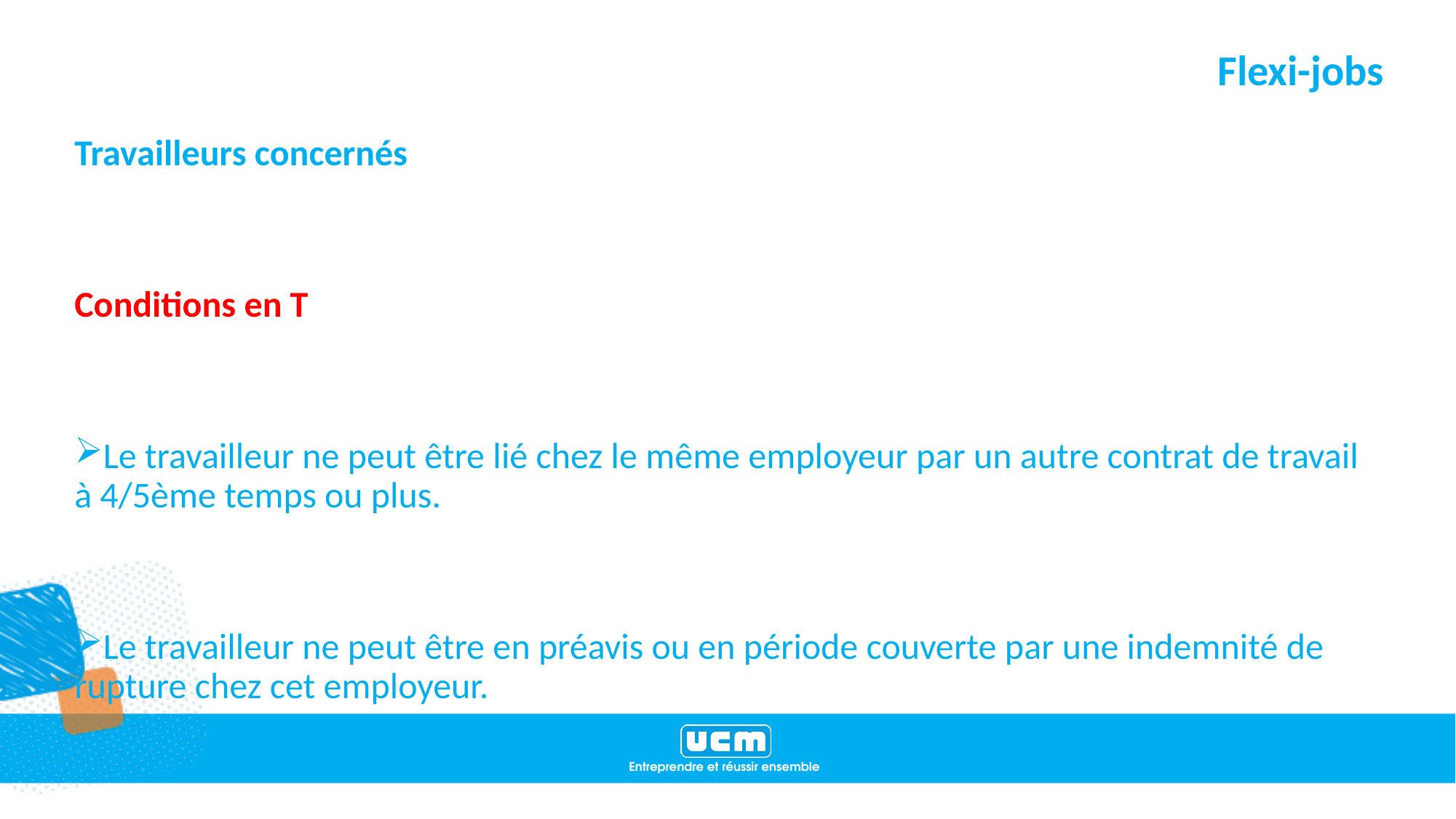

# Flexi-jobs
Travailleurs concernés

Conditions en T

Le travailleur ne peut être lié chez le même employeur par un autre contrat de travail à 4/5ème temps ou plus.

Le travailleur ne peut être en préavis ou en période couverte par une indemnité de rupture chez cet employeur.

20